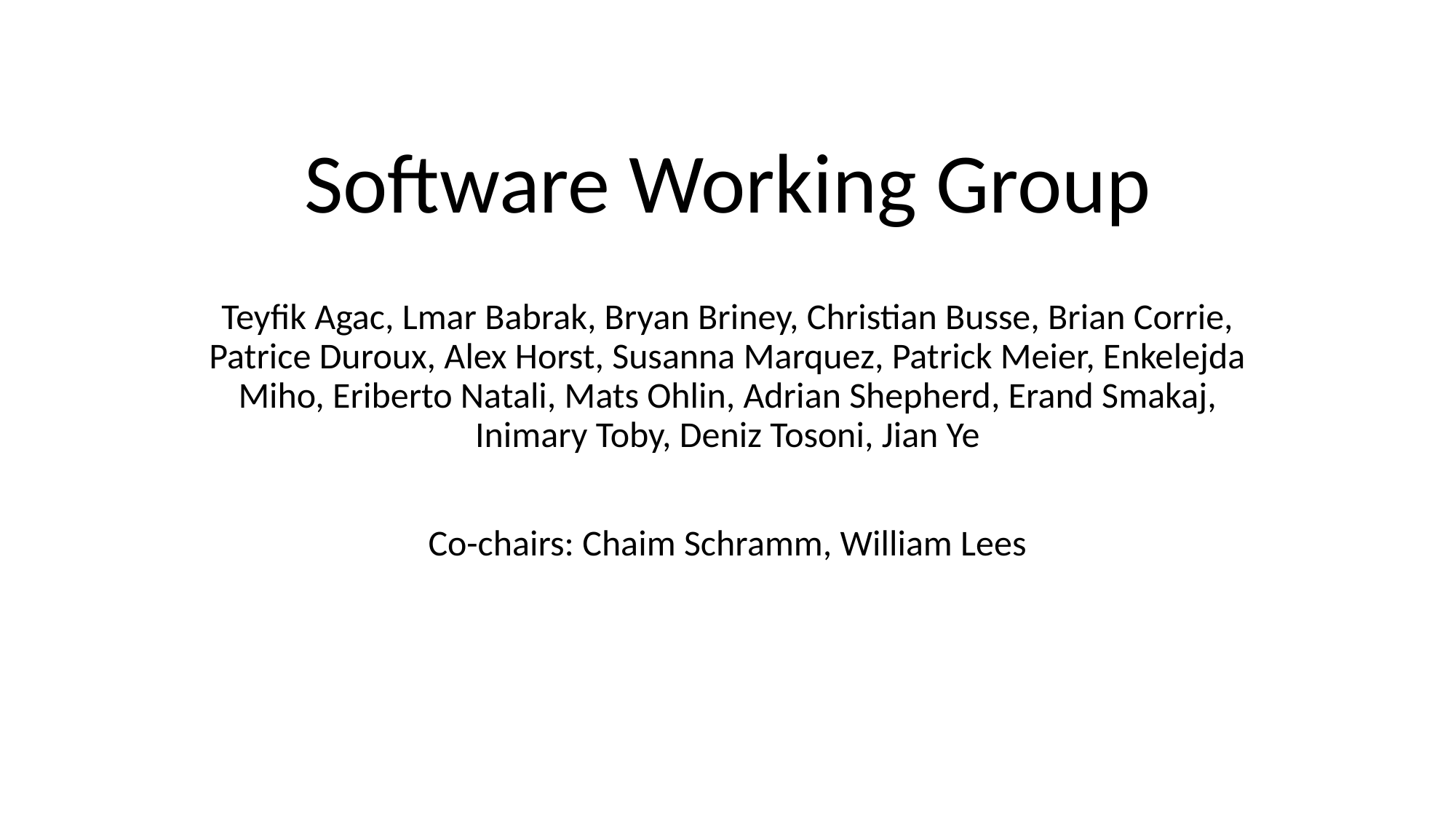

# Software Working Group
Teyfik Agac, Lmar Babrak, Bryan Briney, Christian Busse, Brian Corrie, Patrice Duroux, Alex Horst, Susanna Marquez, Patrick Meier, Enkelejda Miho, Eriberto Natali, Mats Ohlin, Adrian Shepherd, Erand Smakaj, Inimary Toby, Deniz Tosoni, Jian Ye

Co-chairs: Chaim Schramm, William Lees